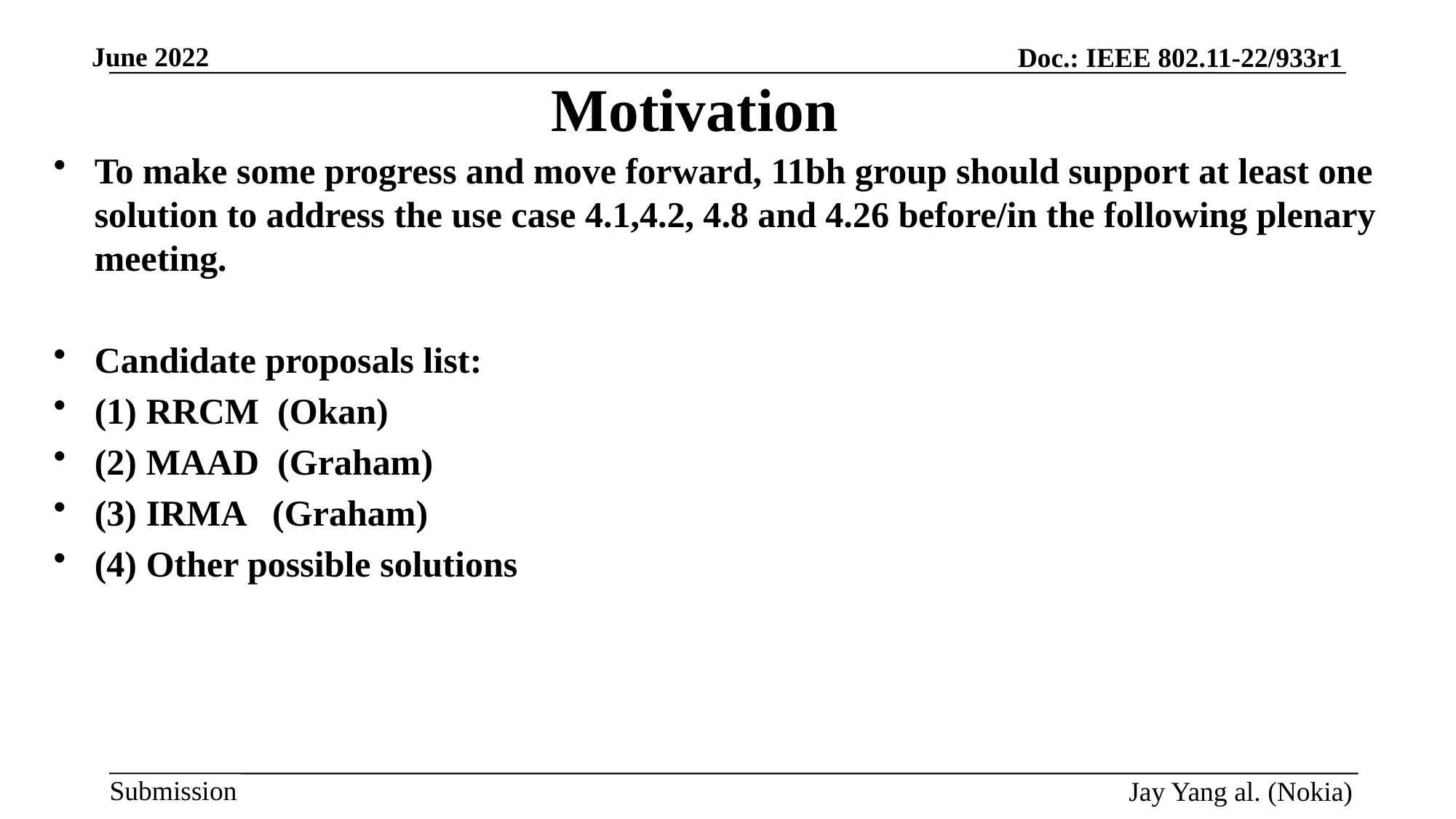

# Motivation
To make some progress and move forward, 11bh group should support at least one solution to address the use case 4.1,4.2, 4.8 and 4.26 before/in the following plenary meeting.

Candidate proposals list:
(1) RRCM  (Okan)
(2) MAAD  (Graham)
(3) IRMA   (Graham)
(4) Other possible solutions
Jay Yang al. (Nokia)